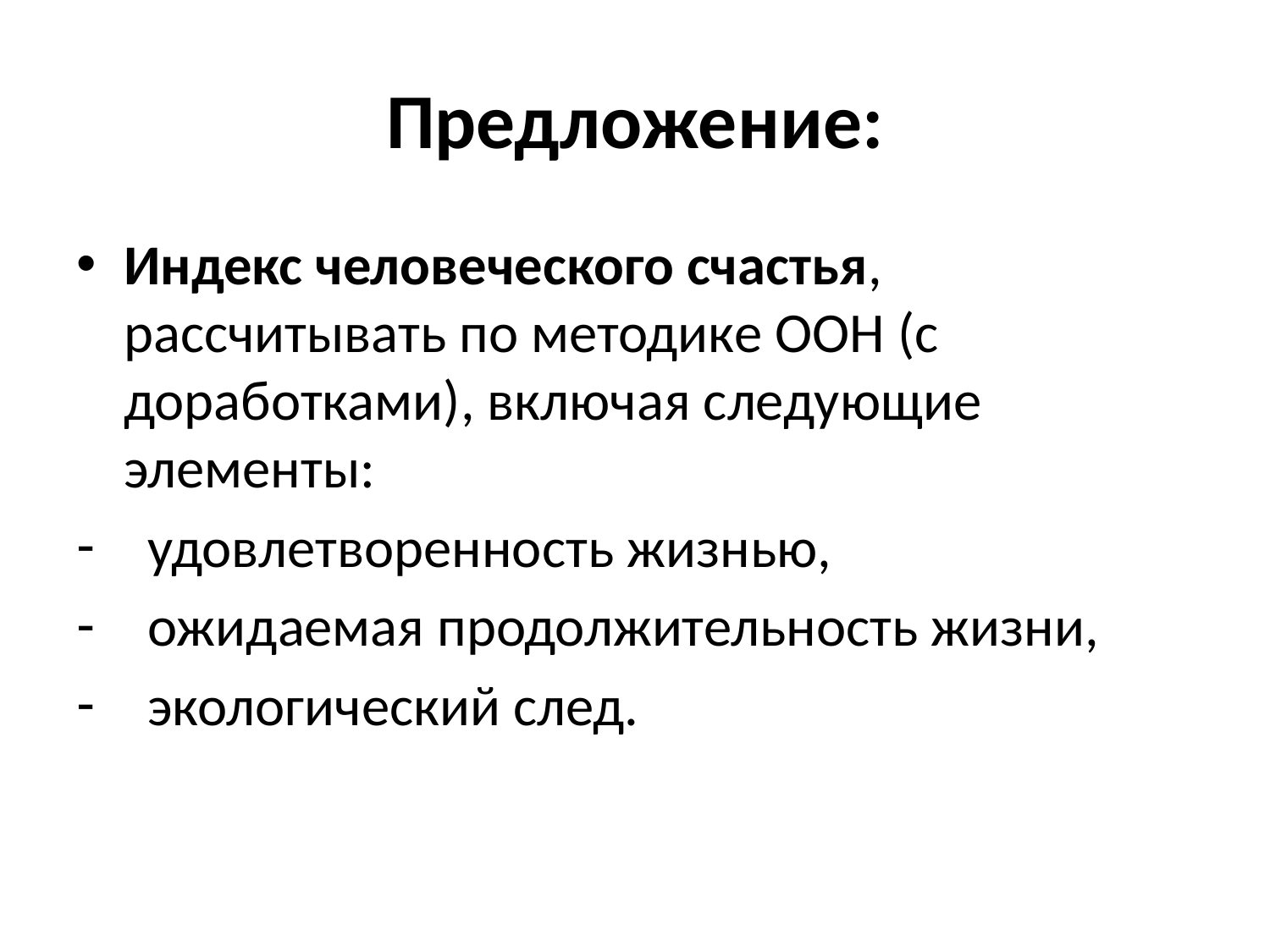

# Предложение:
Индекс человеческого счастья, рассчитывать по методике ООН (с доработками), включая следующие элементы:
удовлетворенность жизнью,
ожидаемая продолжительность жизни,
экологический след.